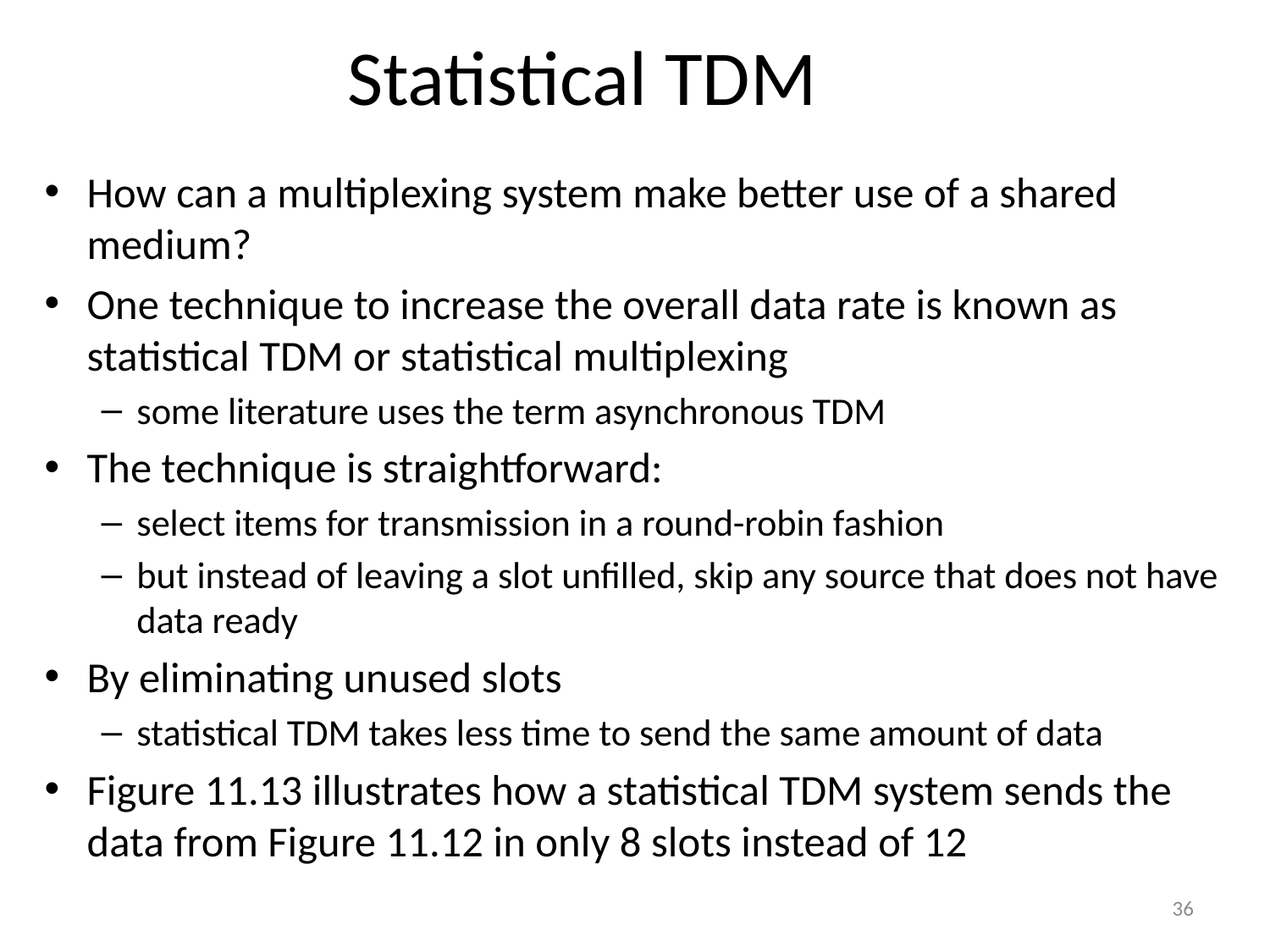

# Statistical TDM
How can a multiplexing system make better use of a shared medium?
One technique to increase the overall data rate is known as  statistical TDM or statistical multiplexing
some literature uses the term asynchronous TDM
The technique is straightforward:
select items for transmission in a round-robin fashion
but instead of leaving a slot unfilled, skip any source that does not have data ready
By eliminating unused slots
statistical TDM takes less time to send the same amount of data
Figure 11.13 illustrates how a statistical TDM system sends the data from Figure 11.12 in only 8 slots instead of 12
36